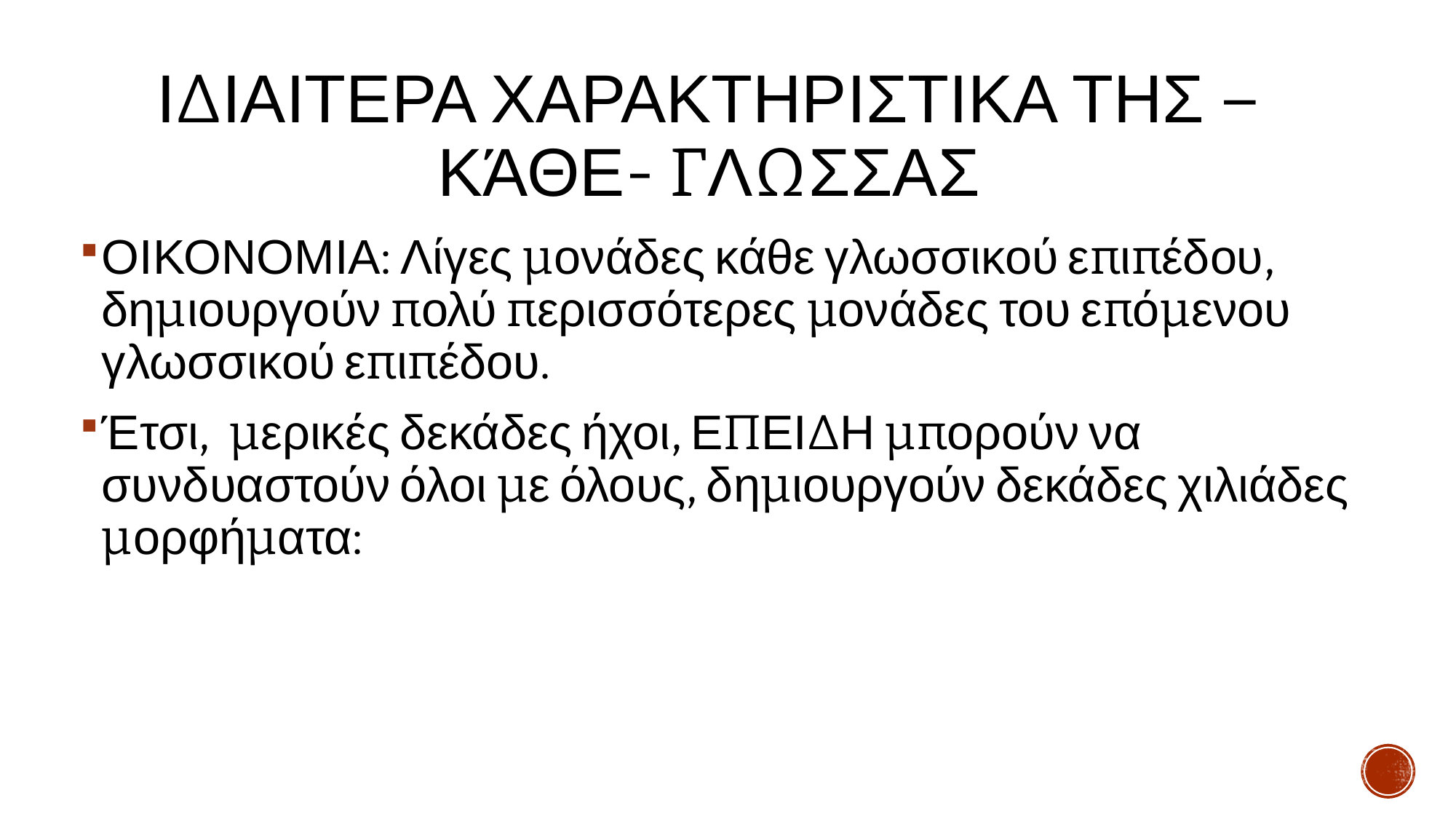

# ΙΔΙΑΙΤΕΡΑ ΧΑΡΑΚΤΗΡΙΣΤΙΚΑ της –ΚΆΘΕ- ΓΛΩΣΣΑΣ
ΟΙΚΟΝΟΜΙΑ: Λίγες μονάδες κάθε γλωσσικού επιπέδου, δημιουργούν πολύ περισσότερες μονάδες του επόμενου γλωσσικού επιπέδου.
Έτσι,  μερικές δεκάδες ήχοι, ΕΠΕΙΔΗ μπορούν να συνδυαστούν όλοι με όλους, δημιουργούν δεκάδες χιλιάδες μορφήματα: